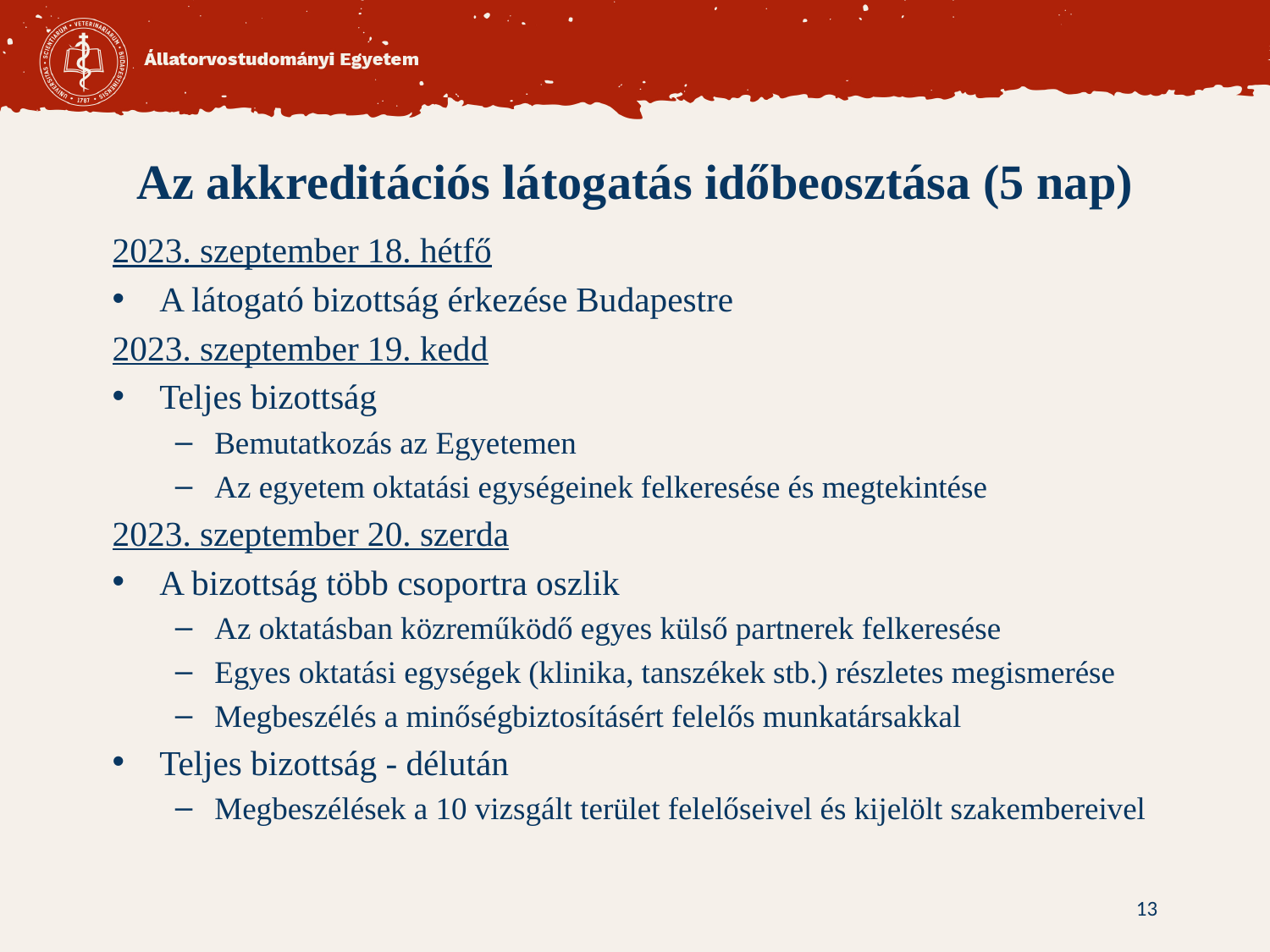

# Az akkreditációs látogatás időbeosztása (5 nap)
2023. szeptember 18. hétfő
A látogató bizottság érkezése Budapestre
2023. szeptember 19. kedd
Teljes bizottság
Bemutatkozás az Egyetemen
Az egyetem oktatási egységeinek felkeresése és megtekintése
2023. szeptember 20. szerda
A bizottság több csoportra oszlik
Az oktatásban közreműködő egyes külső partnerek felkeresése
Egyes oktatási egységek (klinika, tanszékek stb.) részletes megismerése
Megbeszélés a minőségbiztosításért felelős munkatársakkal
Teljes bizottság - délután
Megbeszélések a 10 vizsgált terület felelőseivel és kijelölt szakembereivel

13